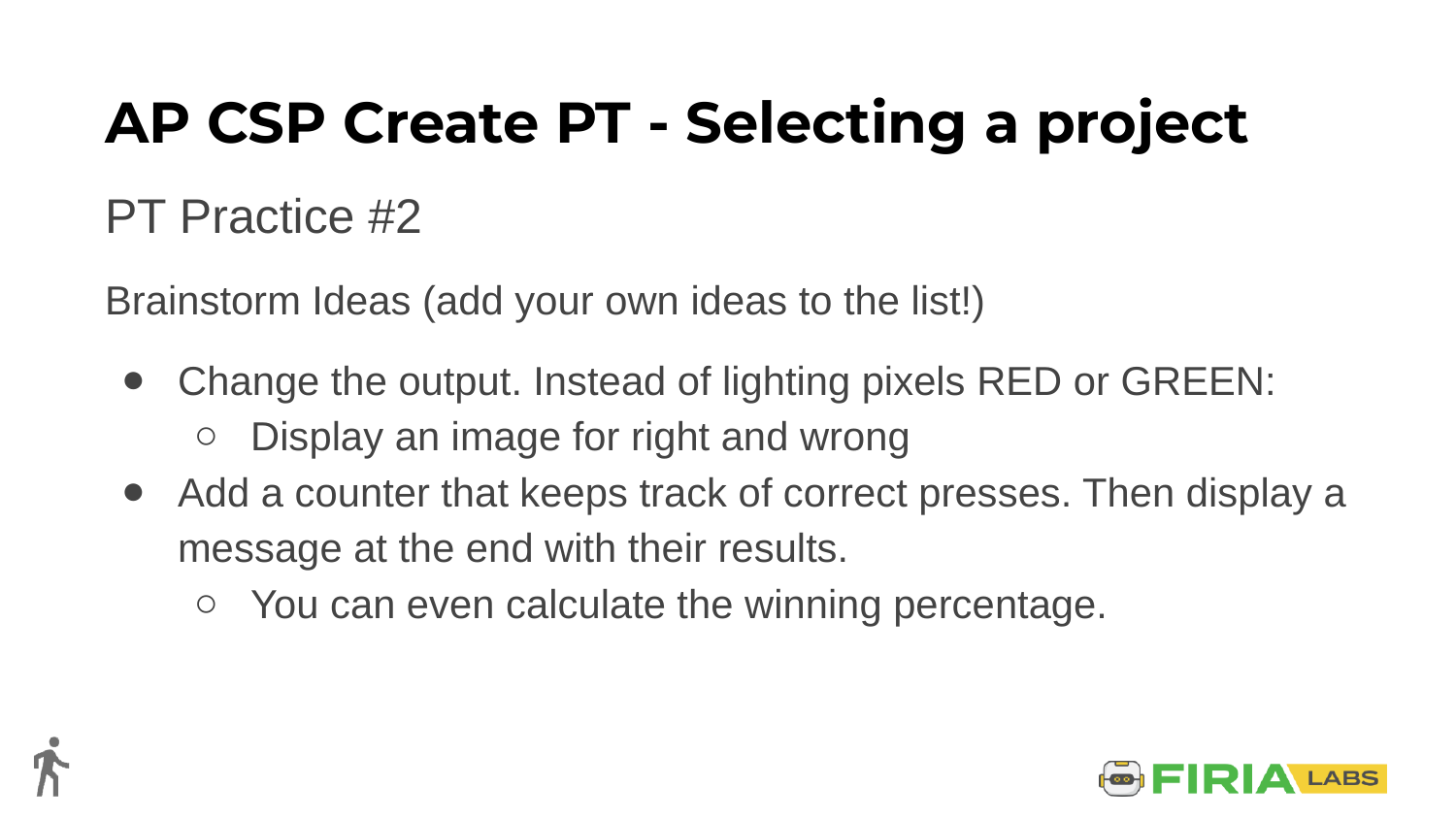

# AP CSP Create PT - Selecting a project

PT Practice #2
Brainstorm Ideas (add your own ideas to the list!)
Change the output. Instead of lighting pixels RED or GREEN:
Display an image for right and wrong
Add a counter that keeps track of correct presses. Then display a message at the end with their results.
You can even calculate the winning percentage.